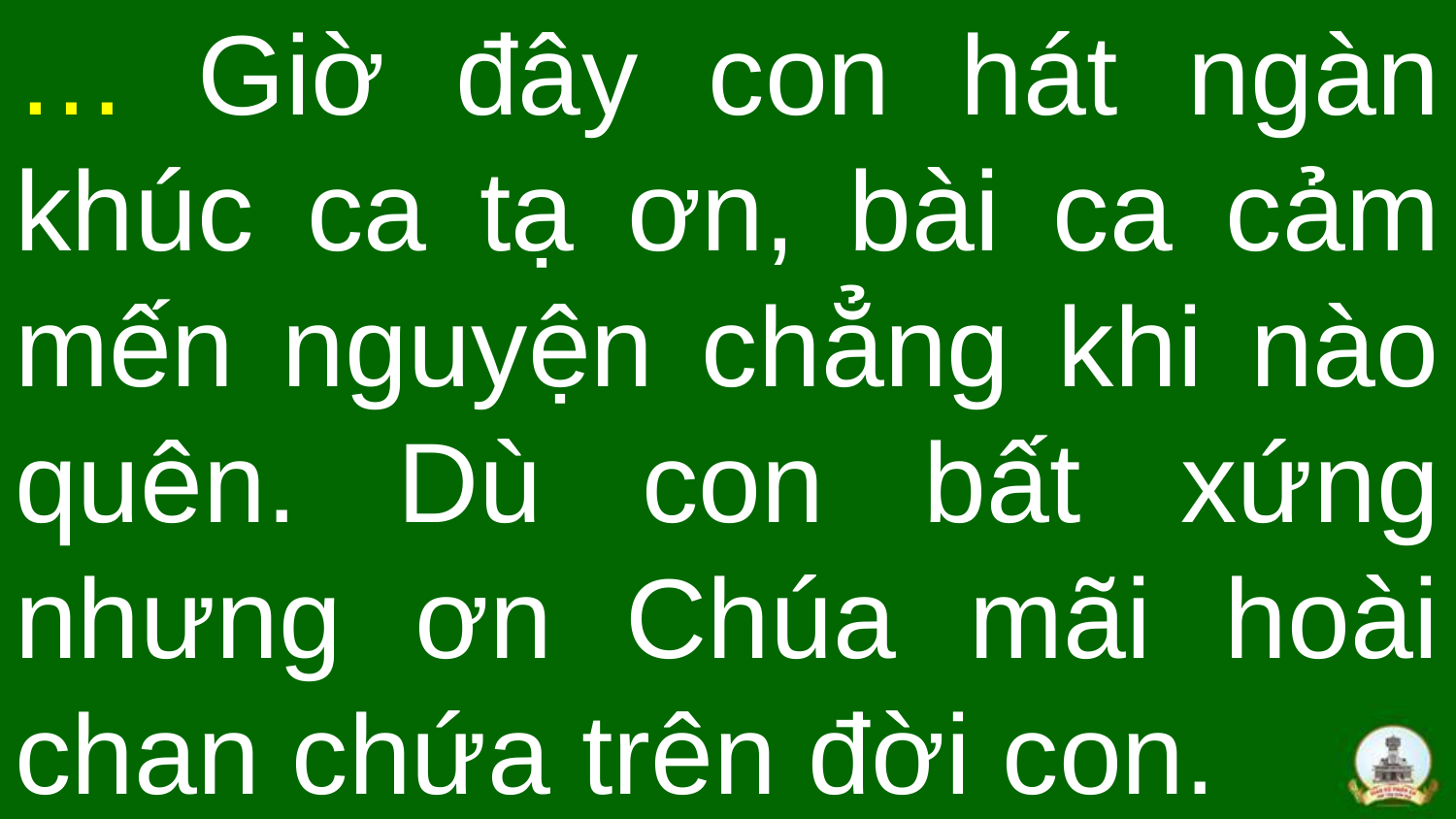

# … Giờ đây con hát ngàn khúc ca tạ ơn, bài ca cảm mến nguyện chẳng khi nào quên. Dù con bất xứng nhưng ơn Chúa mãi hoài chan chứa trên đời con.